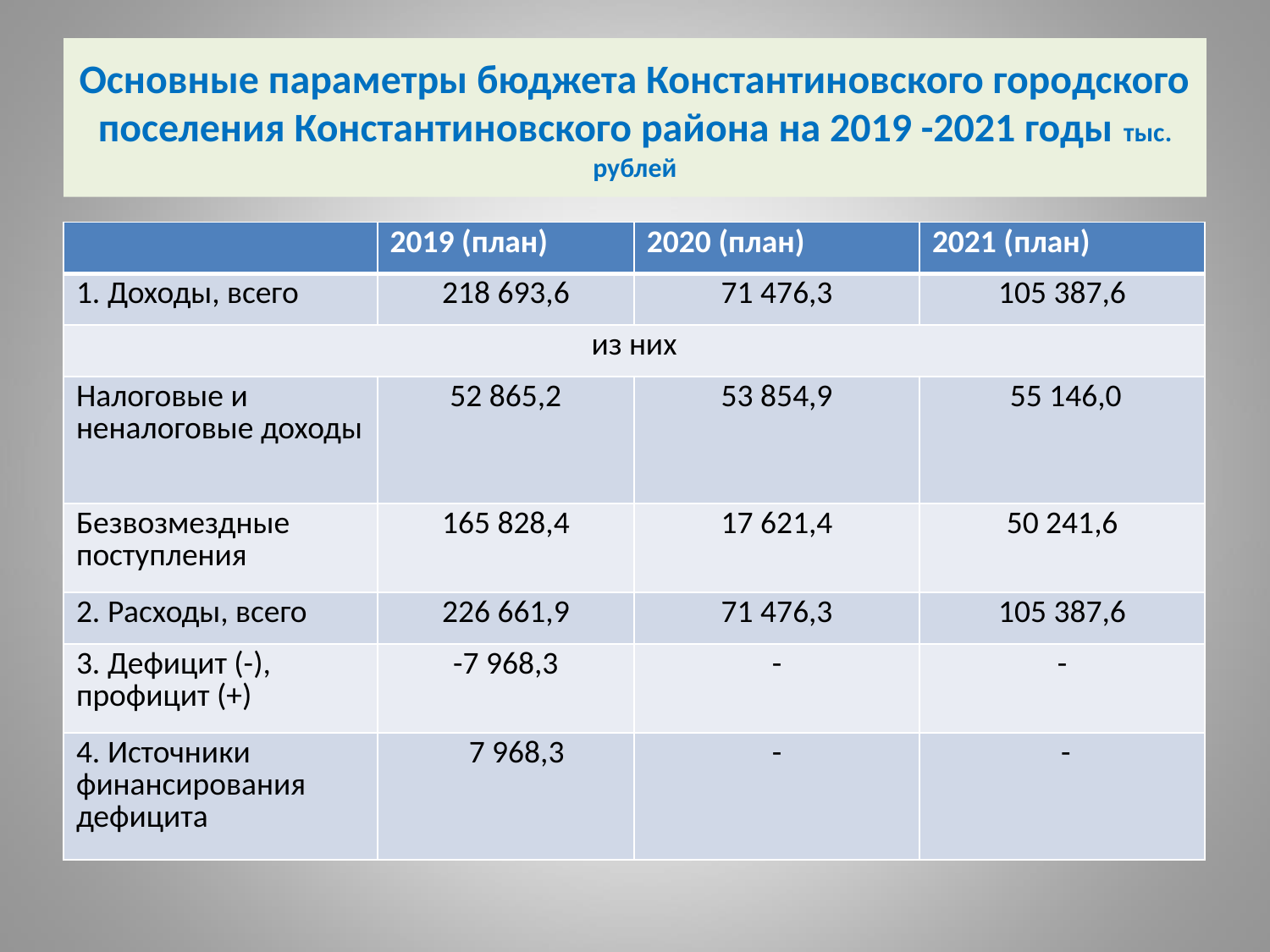

# Основные параметры бюджета Константиновского городского поселения Константиновского района на 2019 -2021 годы тыс. рублей
|  | 2019 (план) | 2020 (план) | 2021 (план) |
| --- | --- | --- | --- |
| 1. Доходы, всего | 218 693,6 | 71 476,3 | 105 387,6 |
| из них |  |  |  |
| Налоговые и неналоговые доходы | 52 865,2 | 53 854,9 | 55 146,0 |
| Безвозмездные поступления | 165 828,4 | 17 621,4 | 50 241,6 |
| 2. Расходы, всего | 226 661,9 | 71 476,3 | 105 387,6 |
| 3. Дефицит (-), профицит (+) | -7 968,3 | - | - |
| 4. Источники финансирования дефицита | 7 968,3 | - | - |